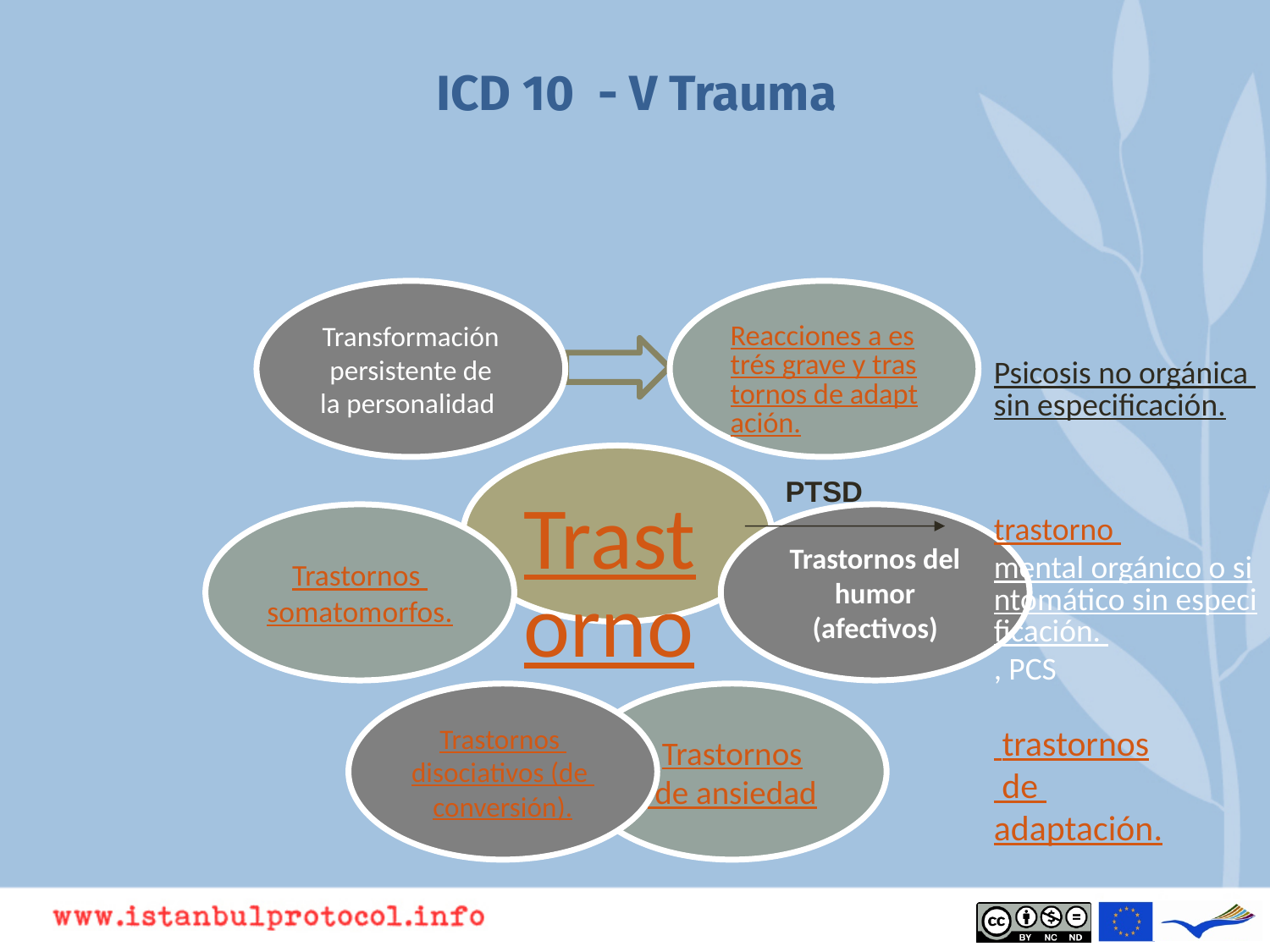

# ICD 10  - V Trauma
Trastornos
Trastornos del humor (afectivos)
Trastornos de ansiedad
Trastornos disociativos (de conversión).
Trastornos somatomorfos.
Transformación persistente de la personalidad
Psicosis no orgánica sin especificación.
trastorno mental orgánico o sintomático sin especificación. , PCS

 trastornos de adaptación.